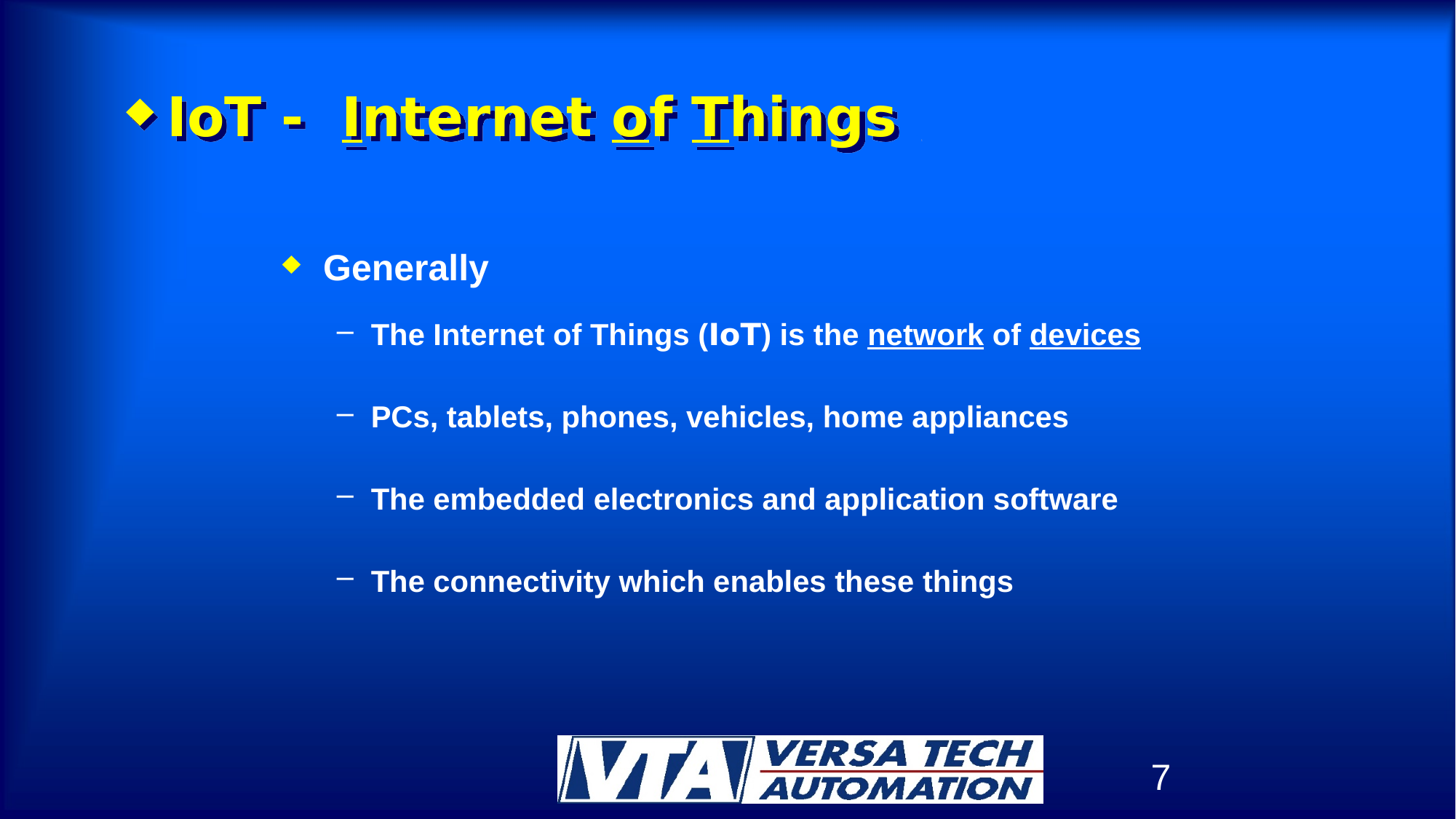

# IoT -  Internet of Things 1

Generally

The Internet of Things (IoT) is the network of devices

PCs, tablets, phones, vehicles, home appliances

The embedded electronics and application software

The connectivity which enables these things

7